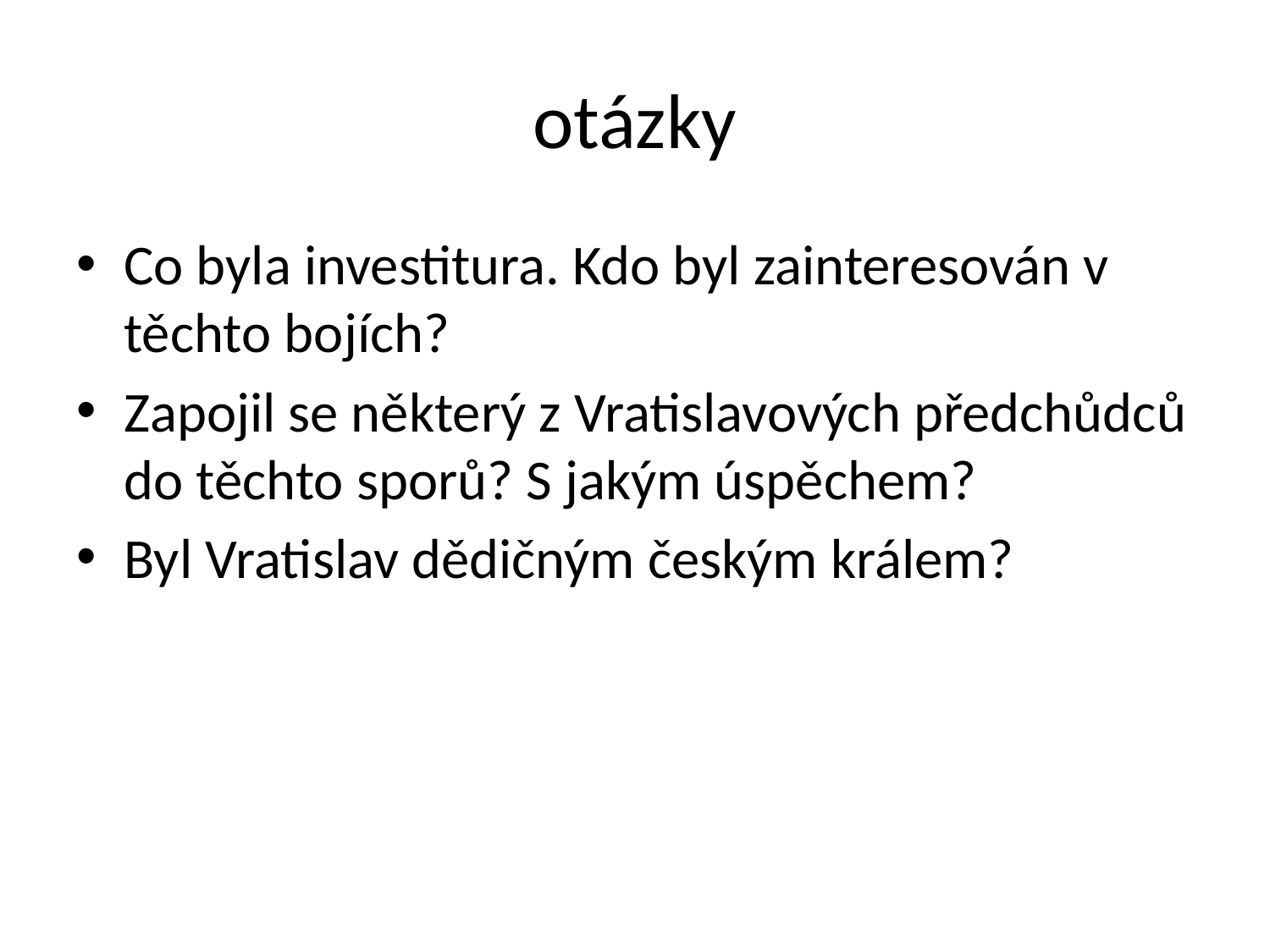

# otázky
Co byla investitura. Kdo byl zainteresován v těchto bojích?
Zapojil se některý z Vratislavových předchůdců do těchto sporů? S jakým úspěchem?
Byl Vratislav dědičným českým králem?